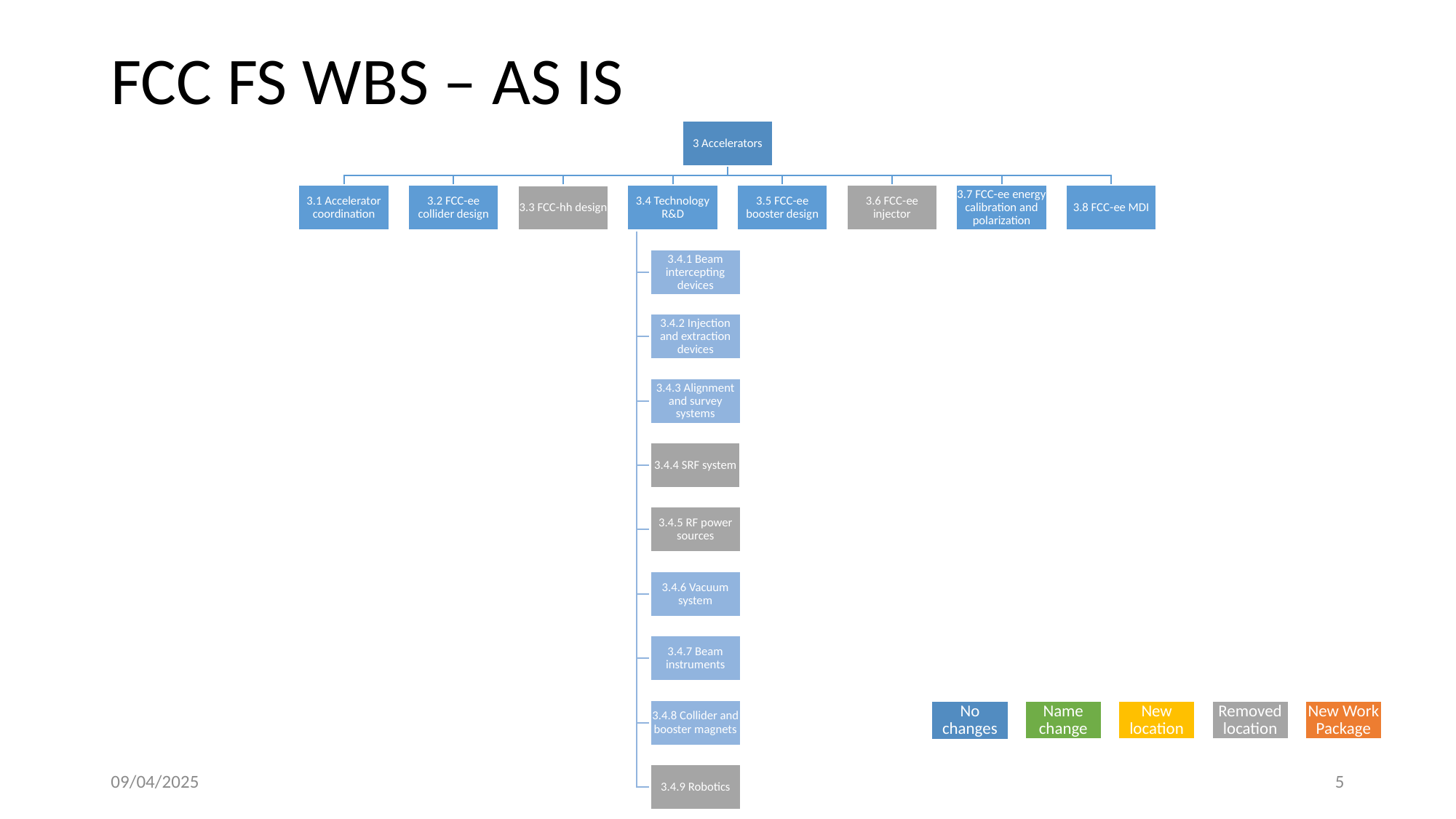

# FCC FS WBS – AS IS
3 Accelerators
3.1 Accelerator coordination
3.2 FCC-ee collider design
3.3 FCC-hh design
3.4 Technology R&D
3.4.1 Beam intercepting devices
3.4.2 Injection and extraction devices
3.4.3 Alignment and survey systems
3.4.4 SRF system
3.4.5 RF power sources
3.4.6 Vacuum system
3.4.7 Beam instruments
3.4.8 Collider and booster magnets
3.4.9 Robotics
3.5 FCC-ee booster design
3.6 FCC-ee injector
3.7 FCC-ee energy calibration and polarization
3.8 FCC-ee MDI

No changes
Name change
New location
Removed location
New Work Package
09/04/2025
5